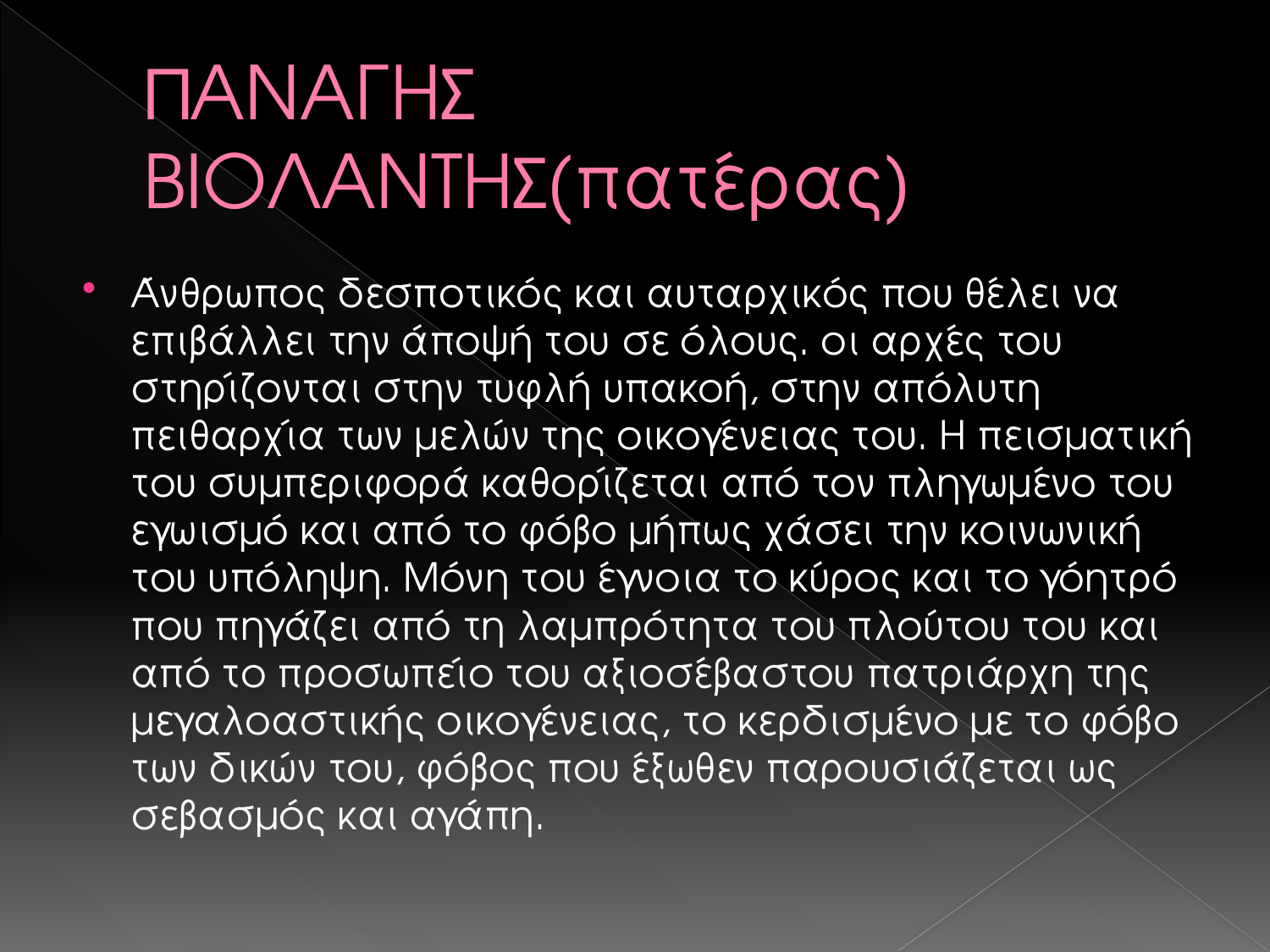

# ΠΑΝΑΓΗΣ ΒΙΟΛΑΝΤΗΣ(πατέρας)
Άνθρωπος δεσποτικός και αυταρχικός που θέλει να επιβάλλει την άποψή του σε όλους. οι αρχές του στηρίζονται στην τυφλή υπακοή, στην απόλυτη πειθαρχία των μελών της οικογένειας του. Η πεισματική του συμπεριφορά καθορίζεται από τον πληγωμένο του εγωισμό και από το φόβο μήπως χάσει την κοινωνική του υπόληψη. Μόνη του έγνοια το κύρος και το γόητρό που πηγάζει από τη λαμπρότητα του πλούτου του και από το προσωπείο του αξιοσέβαστου πατριάρχη της μεγαλοαστικής οικογένειας, το κερδισμένο με το φόβο των δικών του, φόβος που έξωθεν παρουσιάζεται ως σεβασμός και αγάπη.